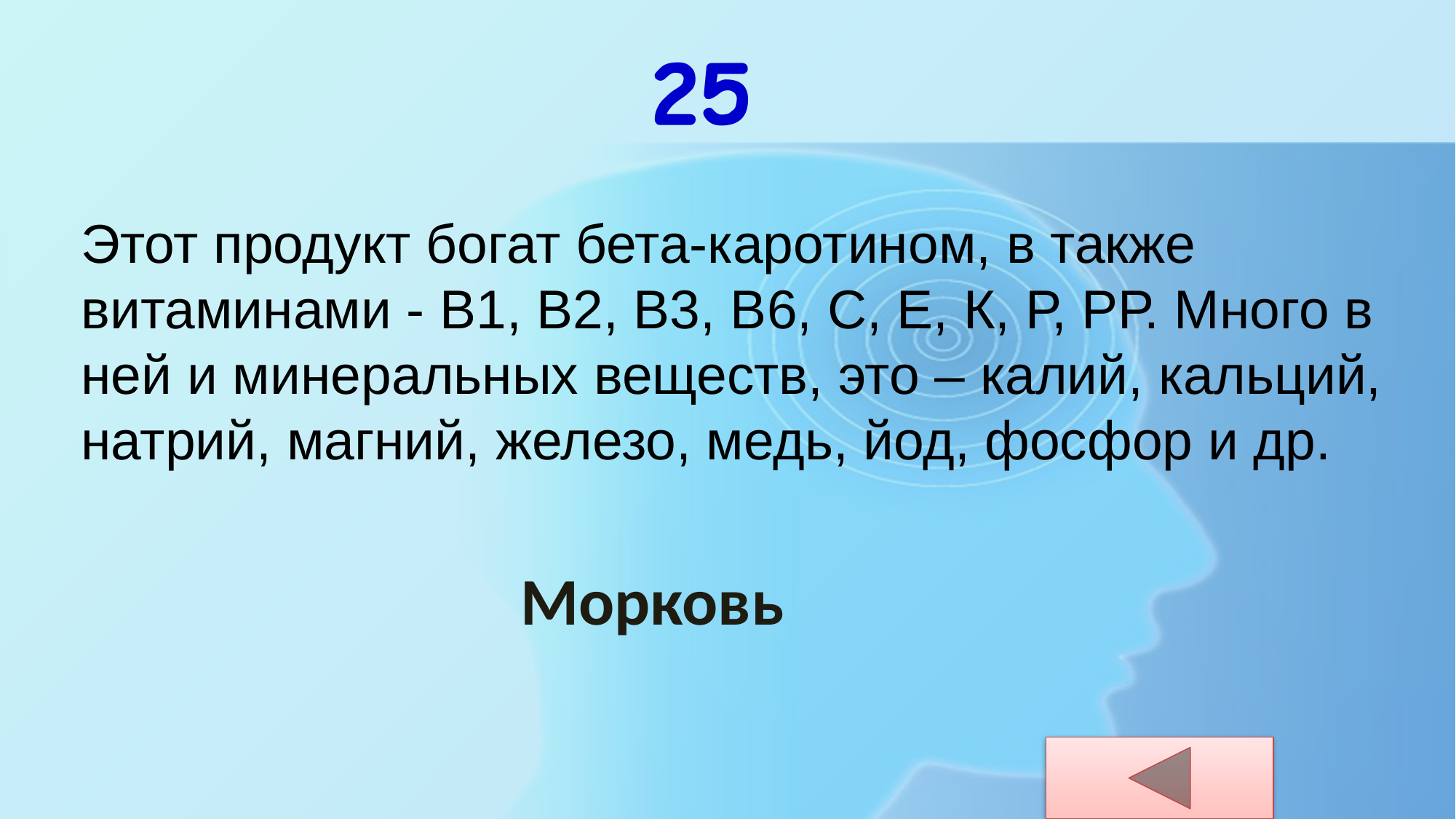

25
Этот продукт богат бета-каротином, в также витаминами - В1, В2, В3, В6, С, Е, К, Р, РР. Много в ней и минеральных веществ, это – калий, кальций, натрий, магний, железо, медь, йод, фосфор и др.
Морковь